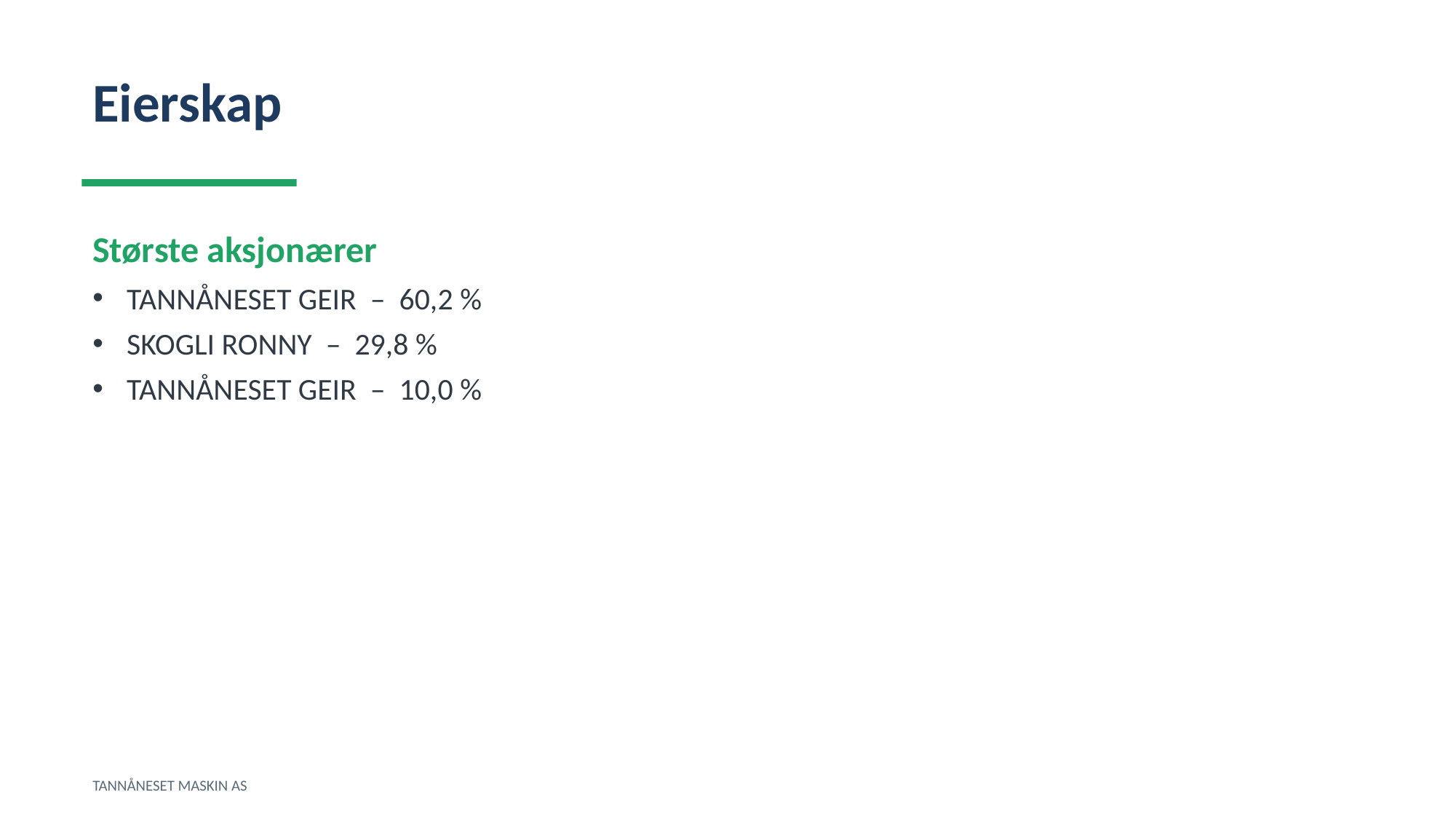

Eierskap

Største aksjonærer
TANNÅNESET GEIR  –  60,2 %
SKOGLI RONNY  –  29,8 %
TANNÅNESET GEIR  –  10,0 %
TANNÅNESET MASKIN AS